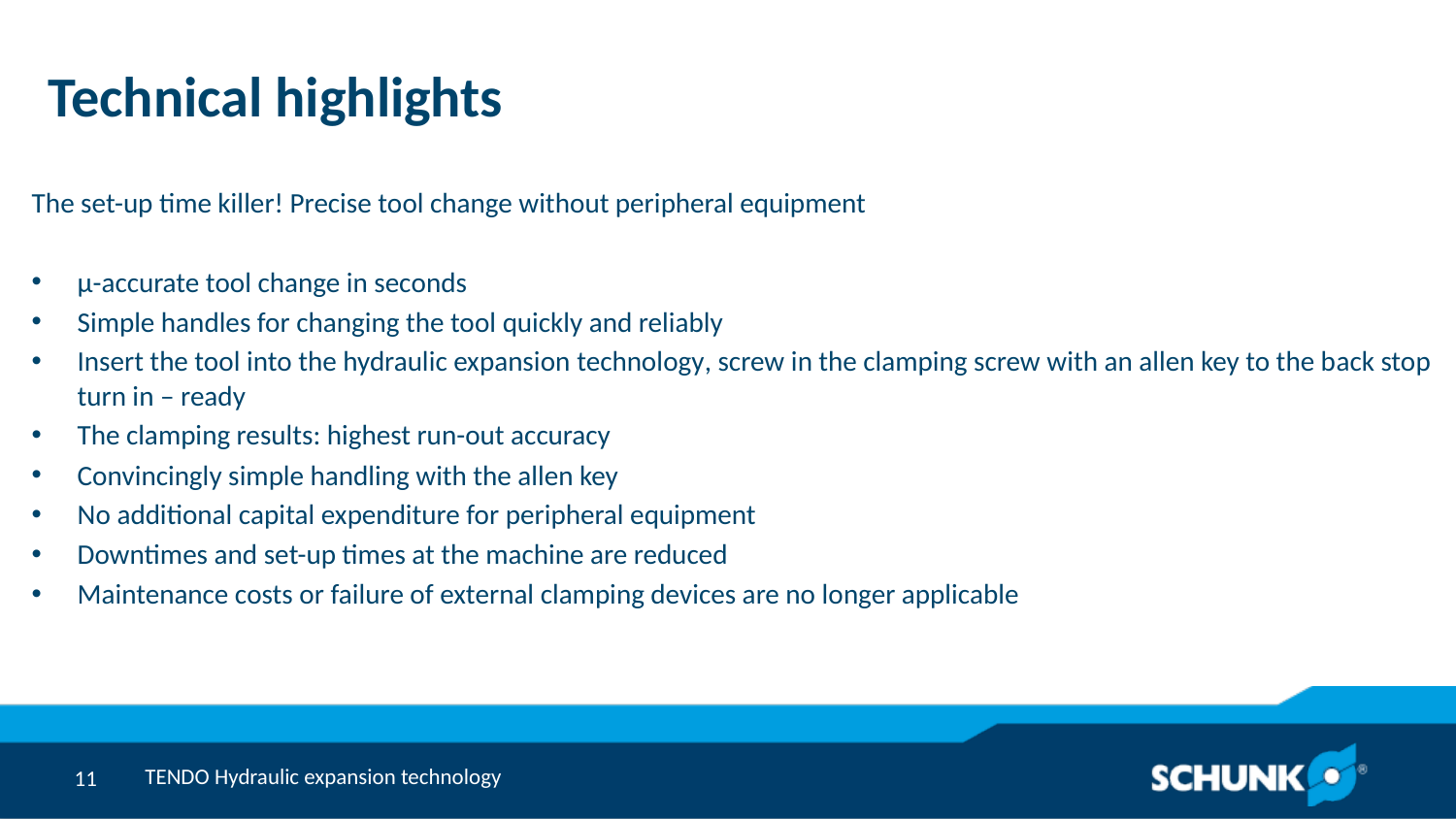

# Technical highlights
The set-up time killer! Precise tool change without peripheral equipment

μ-accurate tool change in seconds
Simple handles for changing the tool quickly and reliably
Insert the tool into the hydraulic expansion technology, screw in the clamping screw with an allen key to the back stop turn in – ready
The clamping results: highest run-out accuracy
Convincingly simple handling with the allen key
No additional capital expenditure for peripheral equipment
Downtimes and set-up times at the machine are reduced
Maintenance costs or failure of external clamping devices are no longer applicable
TENDO Hydraulic expansion technology